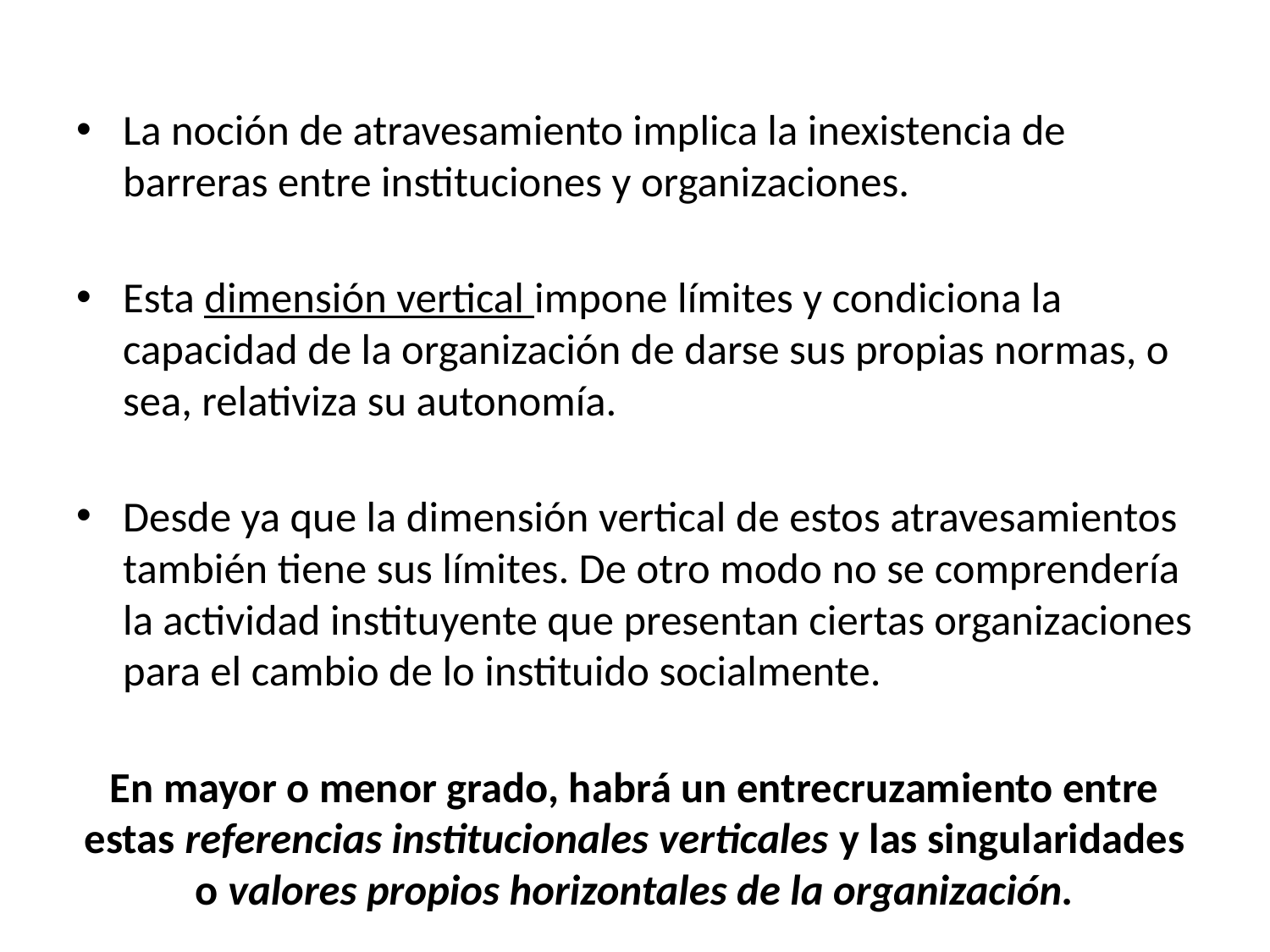

La noción de atravesamiento implica la inexistencia de barreras entre instituciones y organizaciones.

Esta dimensión vertical impone límites y condiciona la capacidad de la organización de darse sus propias normas, o sea, relativiza su autonomía.

Desde ya que la dimensión vertical de estos atravesamientos también tiene sus límites. De otro modo no se comprendería la actividad instituyente que presentan ciertas organizaciones para el cambio de lo instituido socialmente.

En mayor o menor grado, habrá un entrecruzamiento entre estas referencias institucionales verticales y las singularidades o valores propios horizontales de la organización.